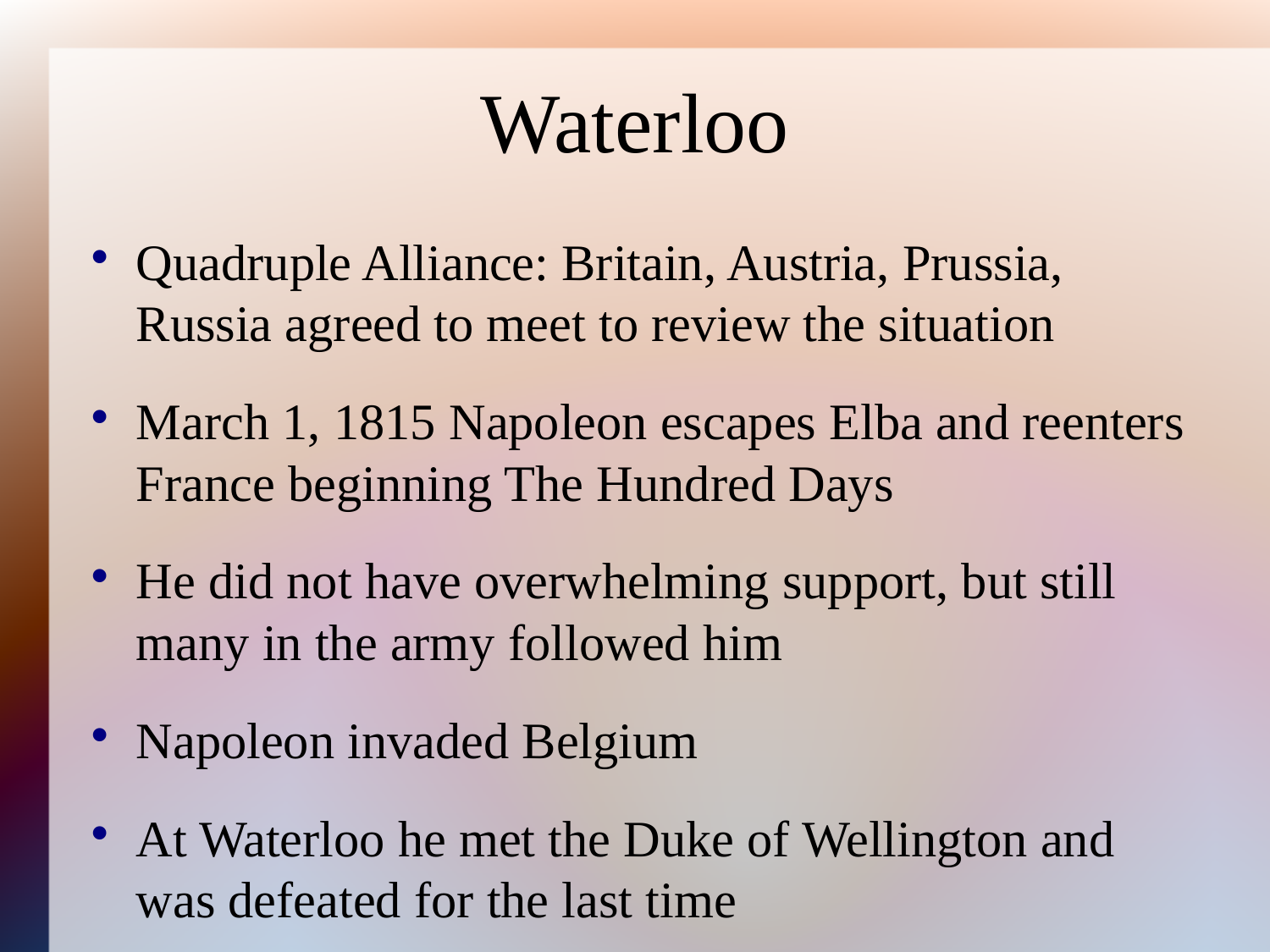

Waterloo
# Quadruple Alliance: Britain, Austria, Prussia, Russia agreed to meet to review the situation
March 1, 1815 Napoleon escapes Elba and reenters France beginning The Hundred Days
He did not have overwhelming support, but still many in the army followed him
Napoleon invaded Belgium
At Waterloo he met the Duke of Wellington and was defeated for the last time